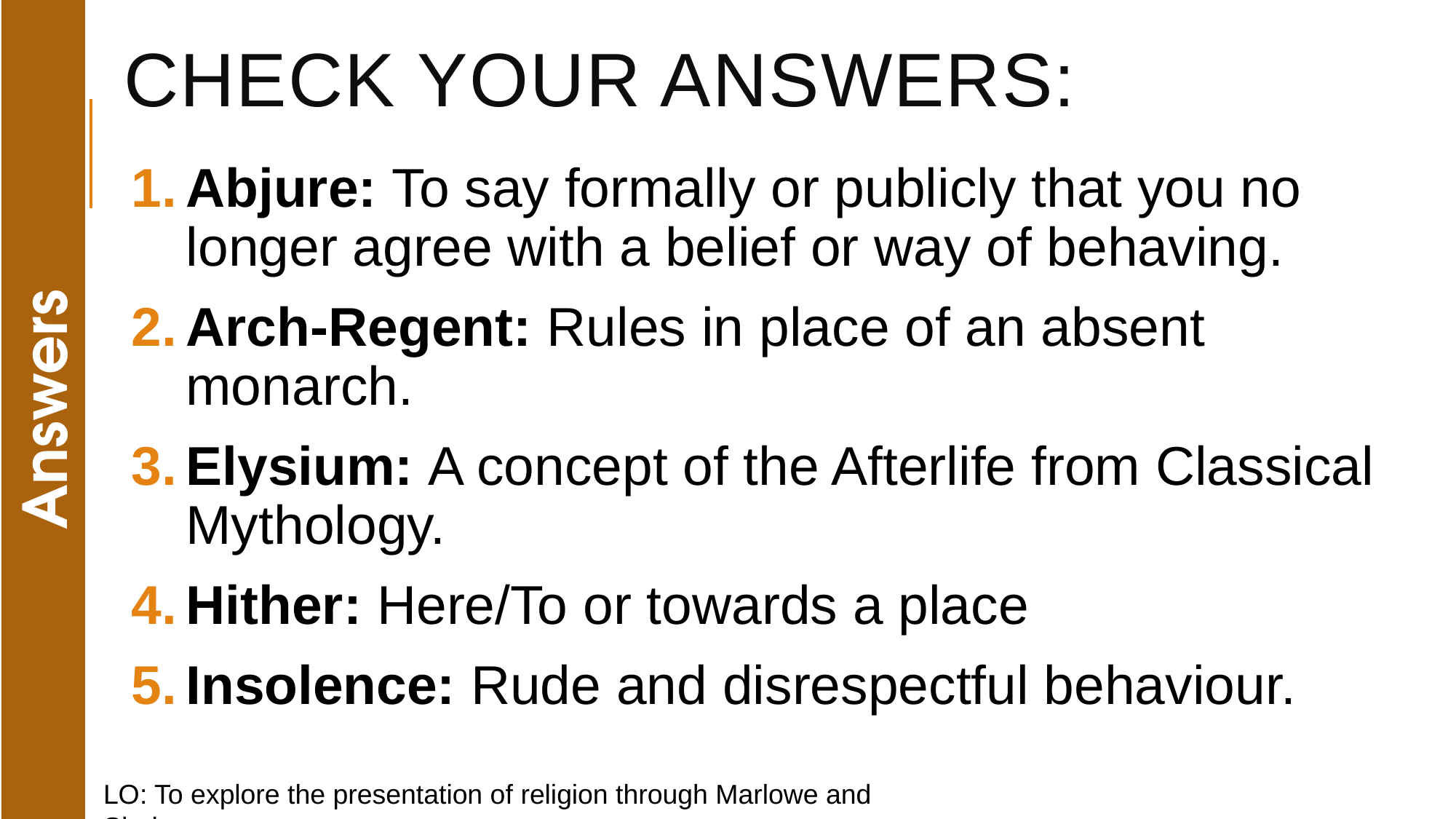

# Check your answers:
Abjure: To say formally or publicly that you no longer agree with a belief or way of behaving.
Arch-Regent: Rules in place of an absent monarch.
Elysium: A concept of the Afterlife from Classical Mythology.
Hither: Here/To or towards a place
Insolence: Rude and disrespectful behaviour.
Answers
LO: To explore the presentation of religion through Marlowe and Shakespeare.